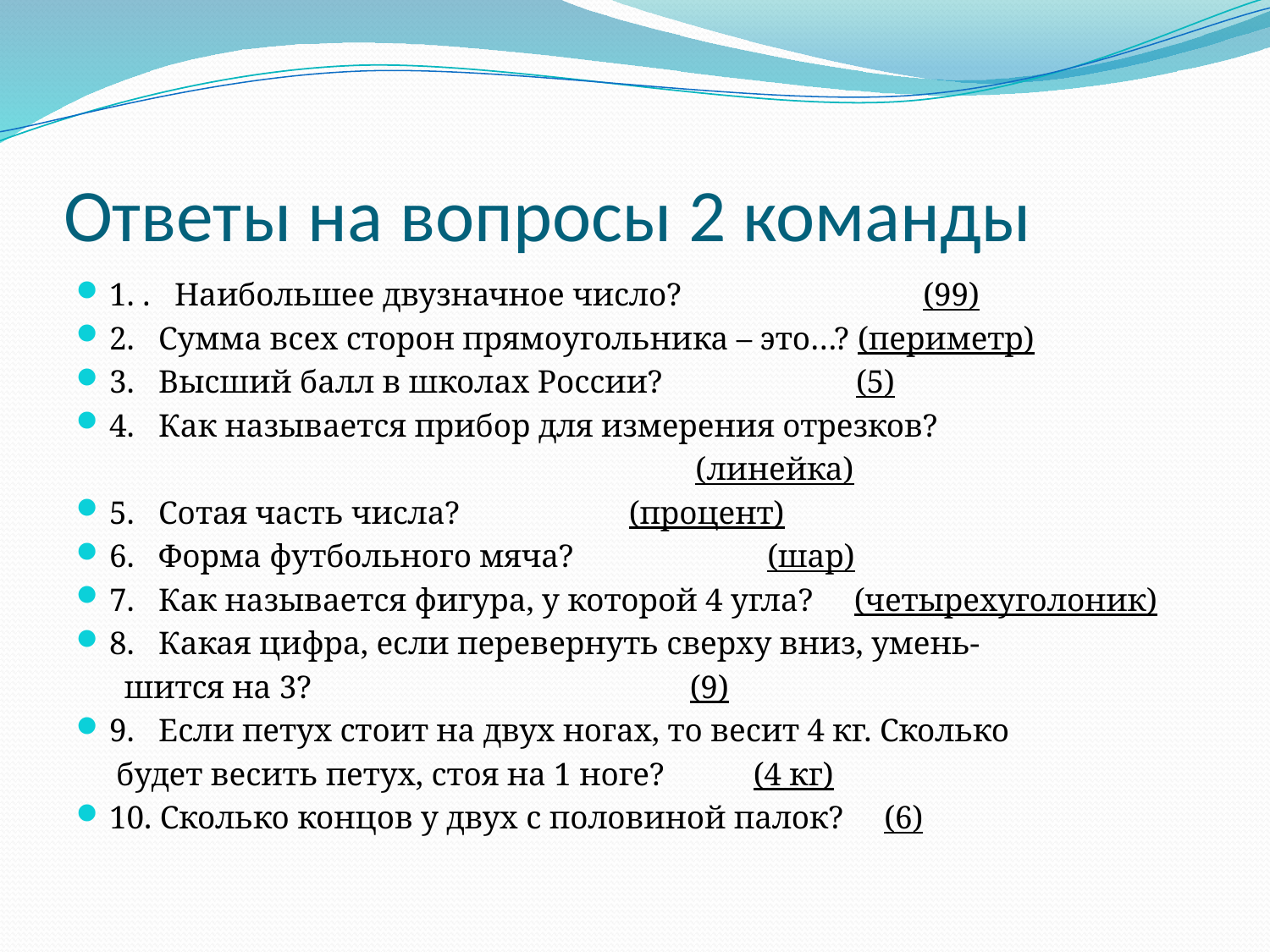

# Ответы на вопросы 2 команды
1. .   Наибольшее двузначное число?                              (99)
2.   Сумма всех сторон прямоугольника – это…? (периметр)
3.   Высший балл в школах России?                        (5)
4.   Как называется прибор для измерения отрезков?
                                                                             (линейка)
5.   Сотая часть числа?                     (процент)
6.   Форма футбольного мяча?                        (шар)
7.   Как называется фигура, у которой 4 угла?     (четырехуголоник)
8.   Какая цифра, если перевернуть сверху вниз, умень-
      шится на 3?                                               (9)
9.   Если петух стоит на двух ногах, то весит 4 кг. Сколько
     будет весить петух, стоя на 1 ноге?           (4 кг)
10. Сколько концов у двух с половиной палок?     (6)